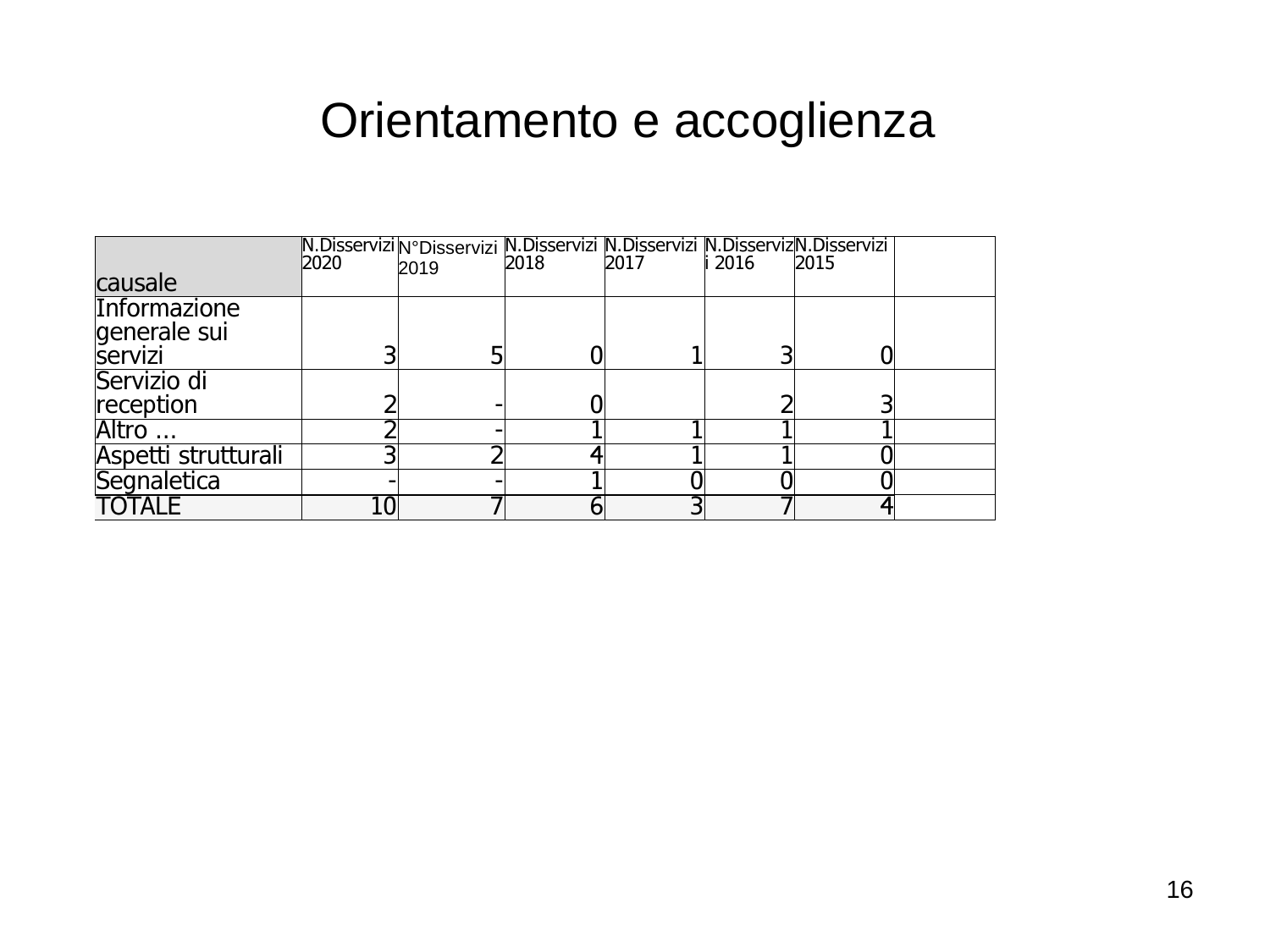

# Orientamento e accoglienza
| causale | N.Disservizi 2020 | N°Disservizi 2019 | N.Disservizi 2018 | N.Disservizi 2017 | N.Disservizi 2016 | N.Disservizi 2015 |  |
| --- | --- | --- | --- | --- | --- | --- | --- |
| Informazione generale sui servizi | 3 | 5 | 0 | 1 | 3 | 0 |  |
| Servizio di reception | 2 | - | 0 |  | 2 | 3 |  |
| Altro ... | 2 | - | 1 | 1 | 1 | 1 |  |
| Aspetti strutturali | 3 | 2 | 4 | 1 | 1 | 0 |  |
| Segnaletica | - | - | 1 | 0 | 0 | 0 |  |
| TOTALE | 10 | 7 | 6 | 3 | 7 | 4 |  |
16